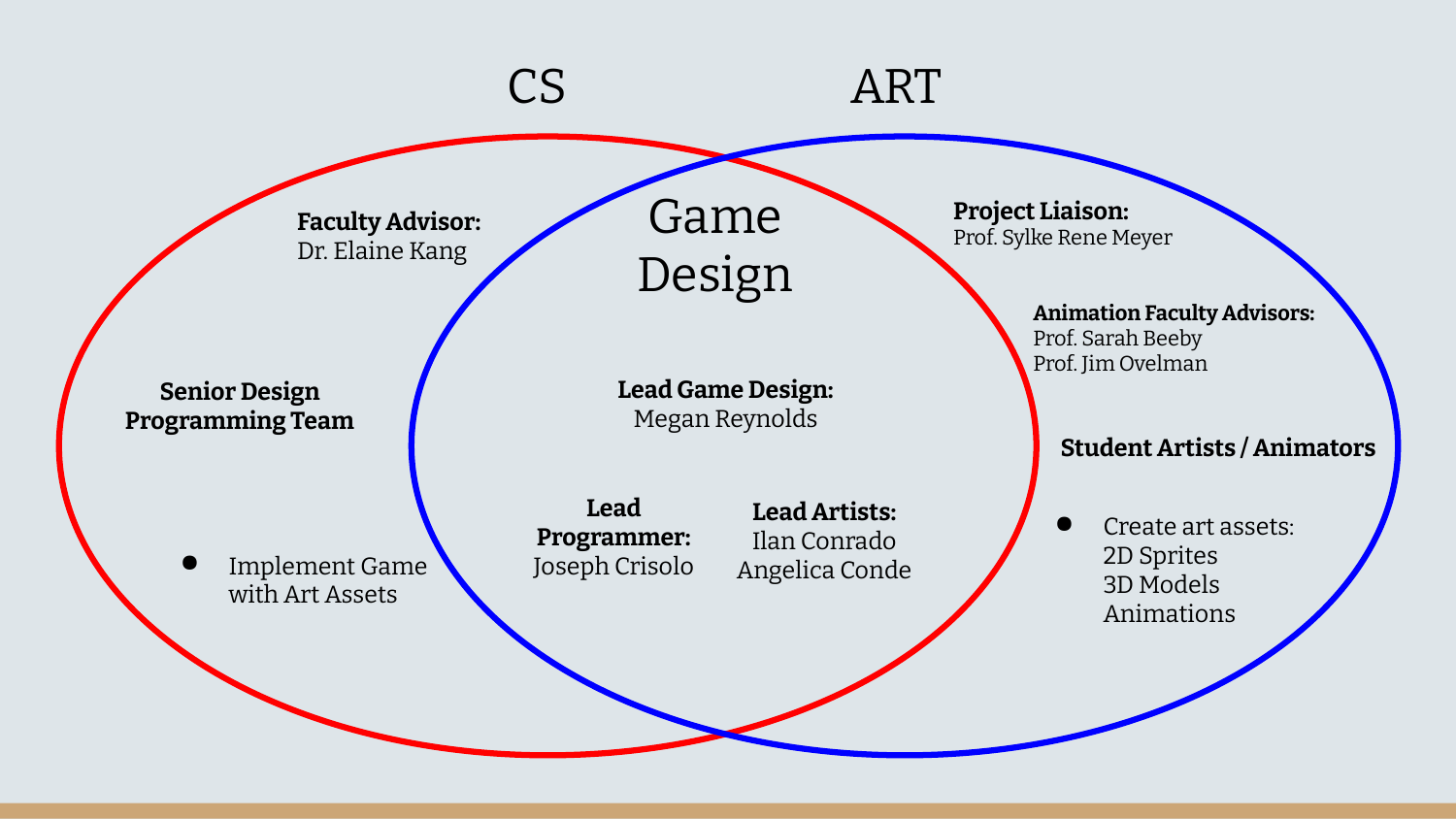

CS
ART

Game Design
Project Liaison:
Prof. Sylke Rene Meyer
Faculty Advisor:
Dr. Elaine Kang
Animation Faculty Advisors:
Prof. Sarah Beeby
Prof. Jim Ovelman
Lead Game Design:
Megan Reynolds
Senior Design
Programming Team

Student Artists / Animators
Lead Programmer:
Joseph Crisolo
Lead Artists:
Ilan Conrado
Angelica Conde
Create art assets:
2D Sprites
3D Models
Animations
Implement Game with Art Assets